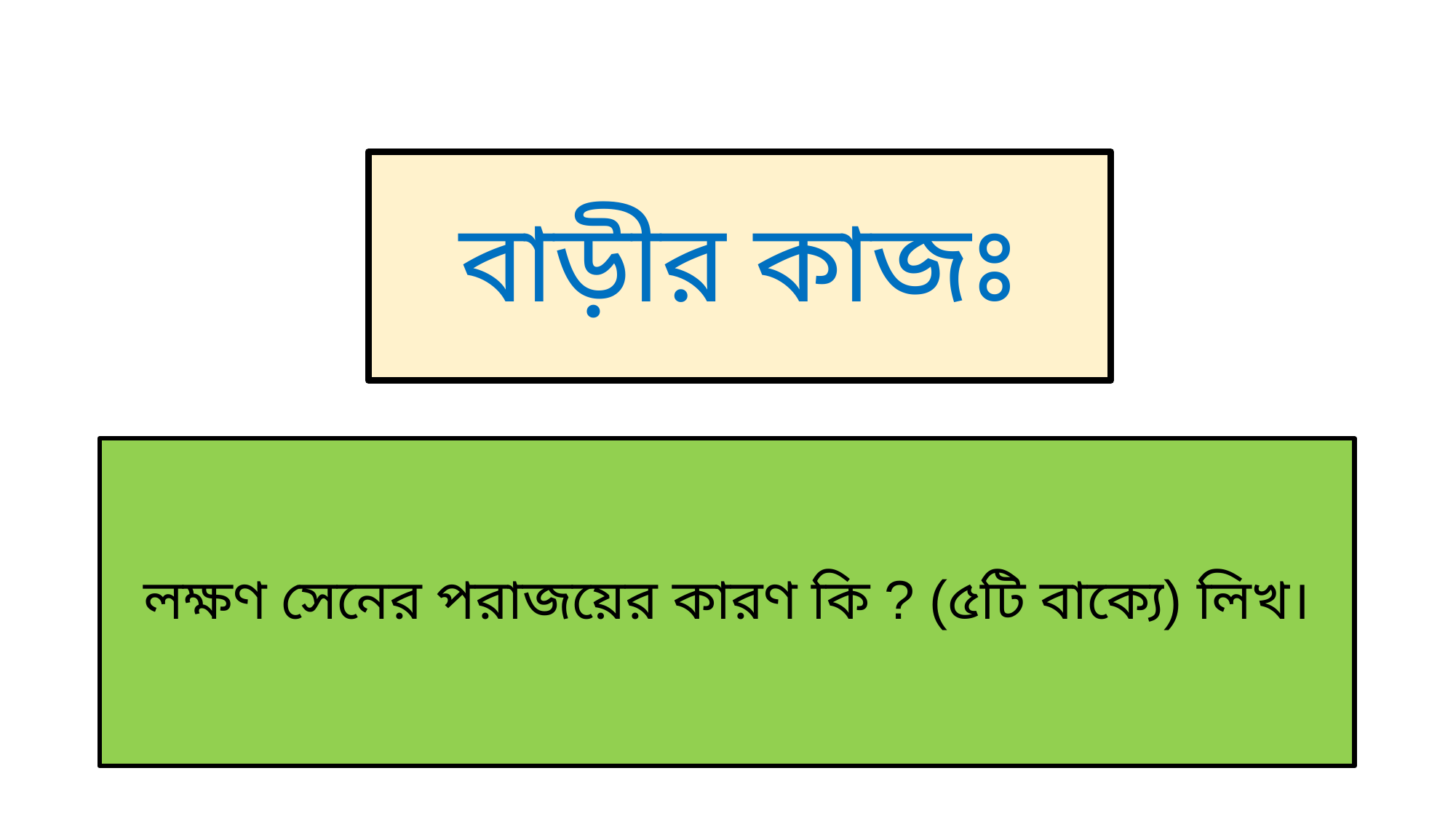

# বাড়ীর কাজঃ

লক্ষণ সেনের পরাজয়ের কারণ কি ? (৫টি বাক্যে) লিখ।